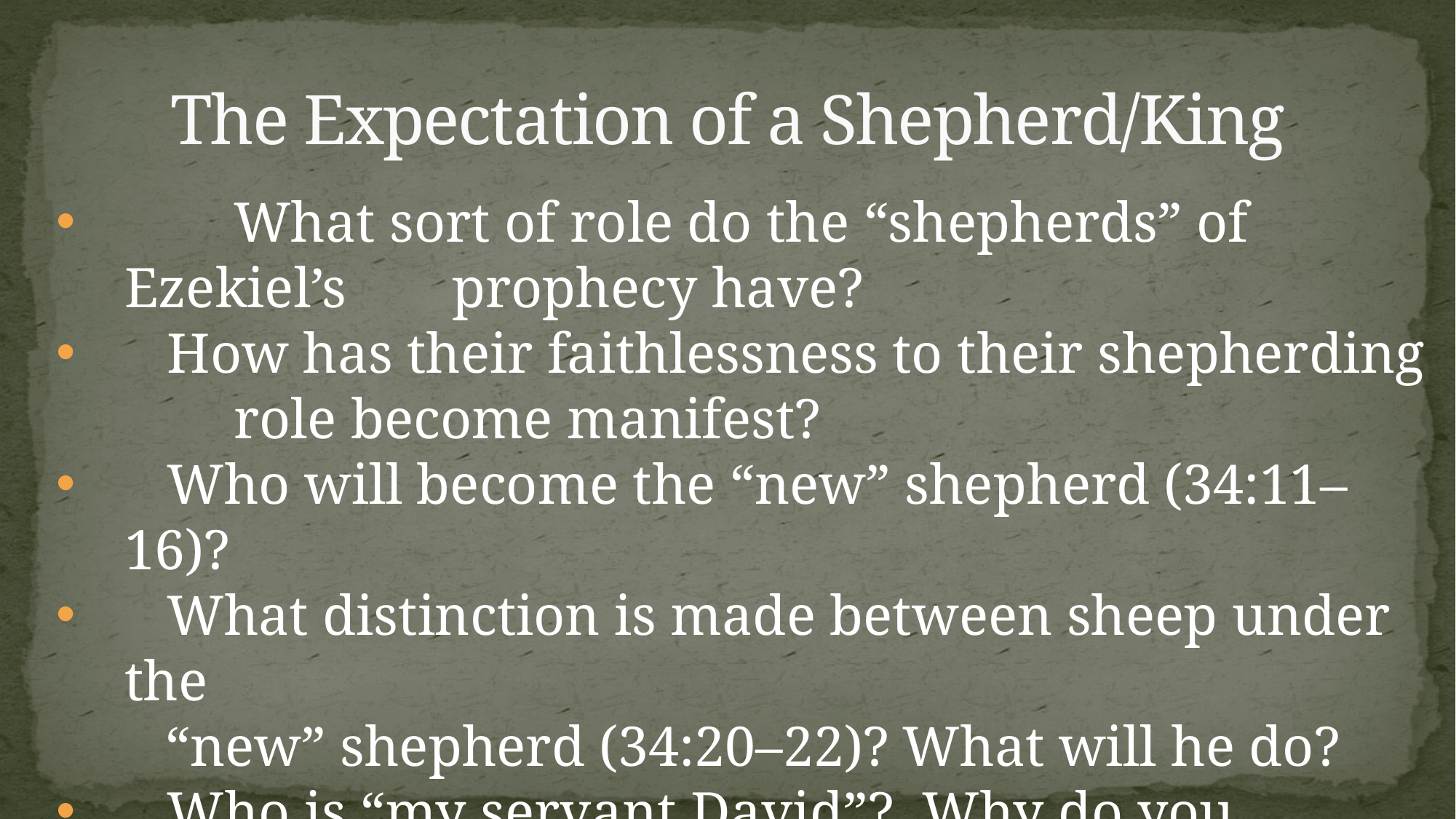

# The Expectation of a Shepherd/King
 	What sort of role do the “shepherds” of Ezekiel’s 	prophecy have?
   How has their faithlessness to their shepherding 	role become manifest?
   Who will become the “new” shepherd (34:11–16)?
   What distinction is made between sheep under the
	“new” shepherd (34:20–22)? What will he do?
   Who is “my servant David”?  Why do you imagine he is 	called a “prince” (34:24)?